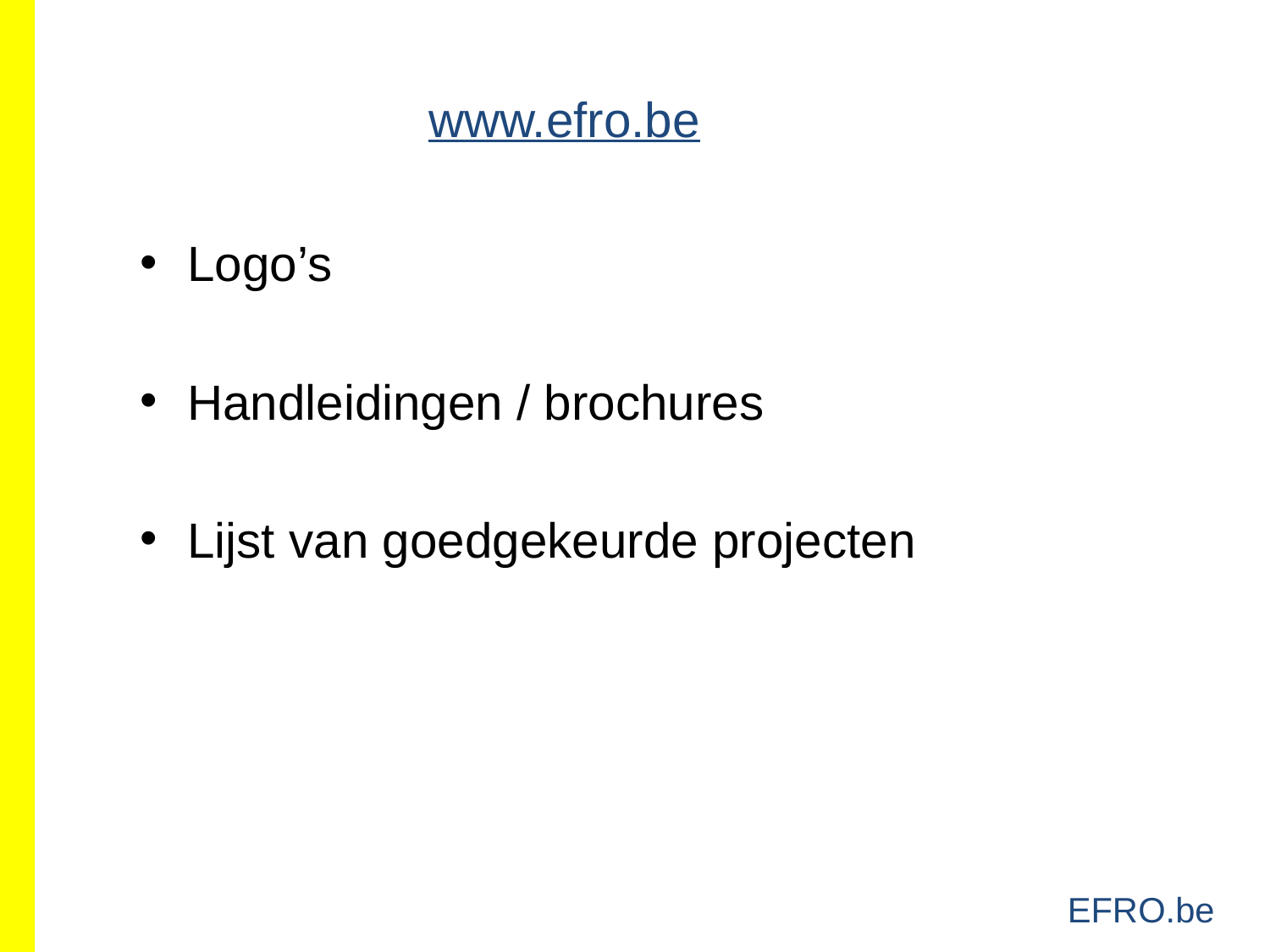

www.efro.be
Logo’s

Handleidingen / brochures

Lijst van goedgekeurde projecten